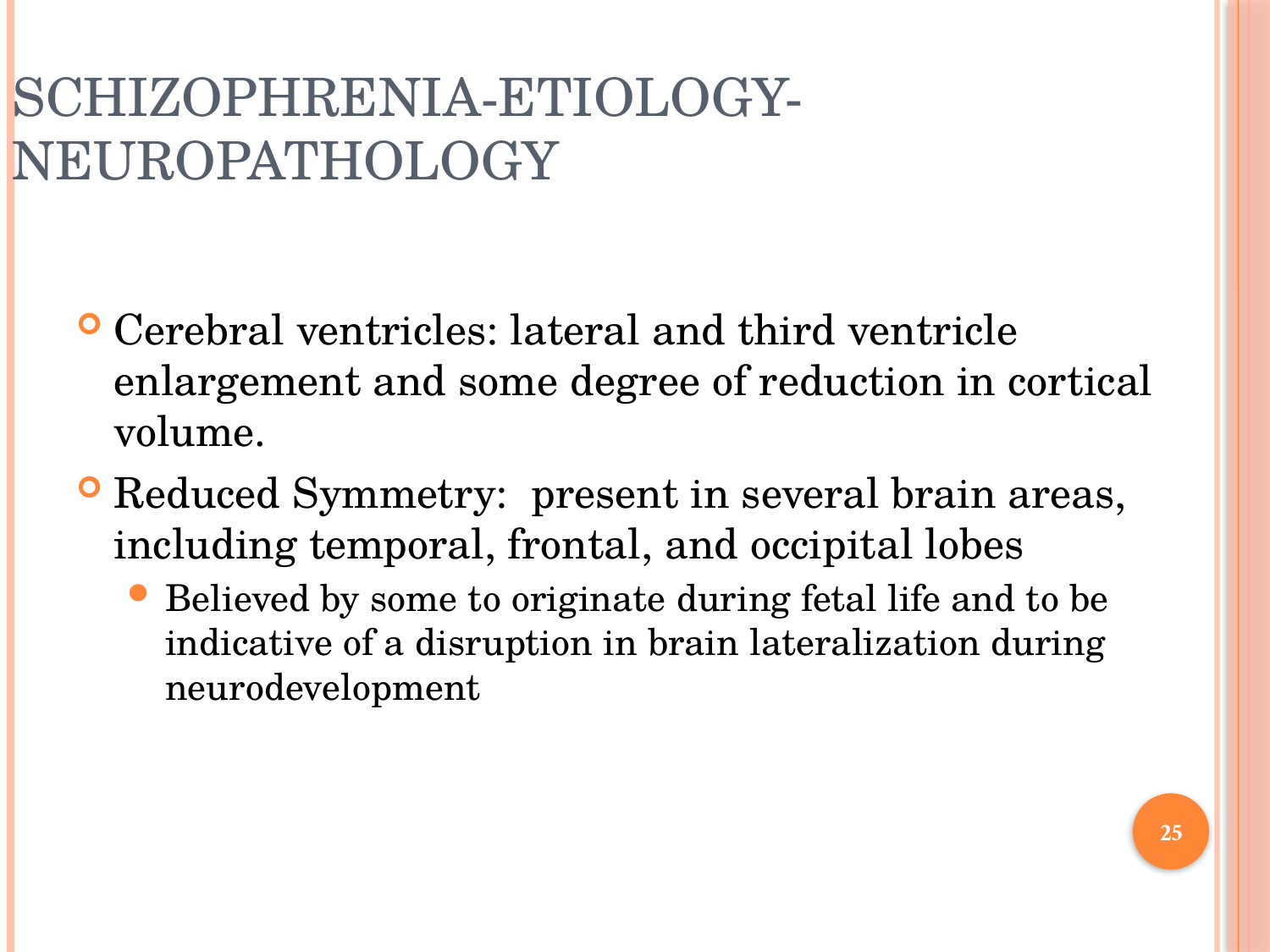

# Schizophrenia-Etiology-Neuropathology
Cerebral ventricles: lateral and third ventricle enlargement and some degree of reduction in cortical volume.
Reduced Symmetry:  present in several brain areas, including temporal, frontal, and occipital lobes
Believed by some to originate during fetal life and to be indicative of a disruption in brain lateralization during neurodevelopment
25